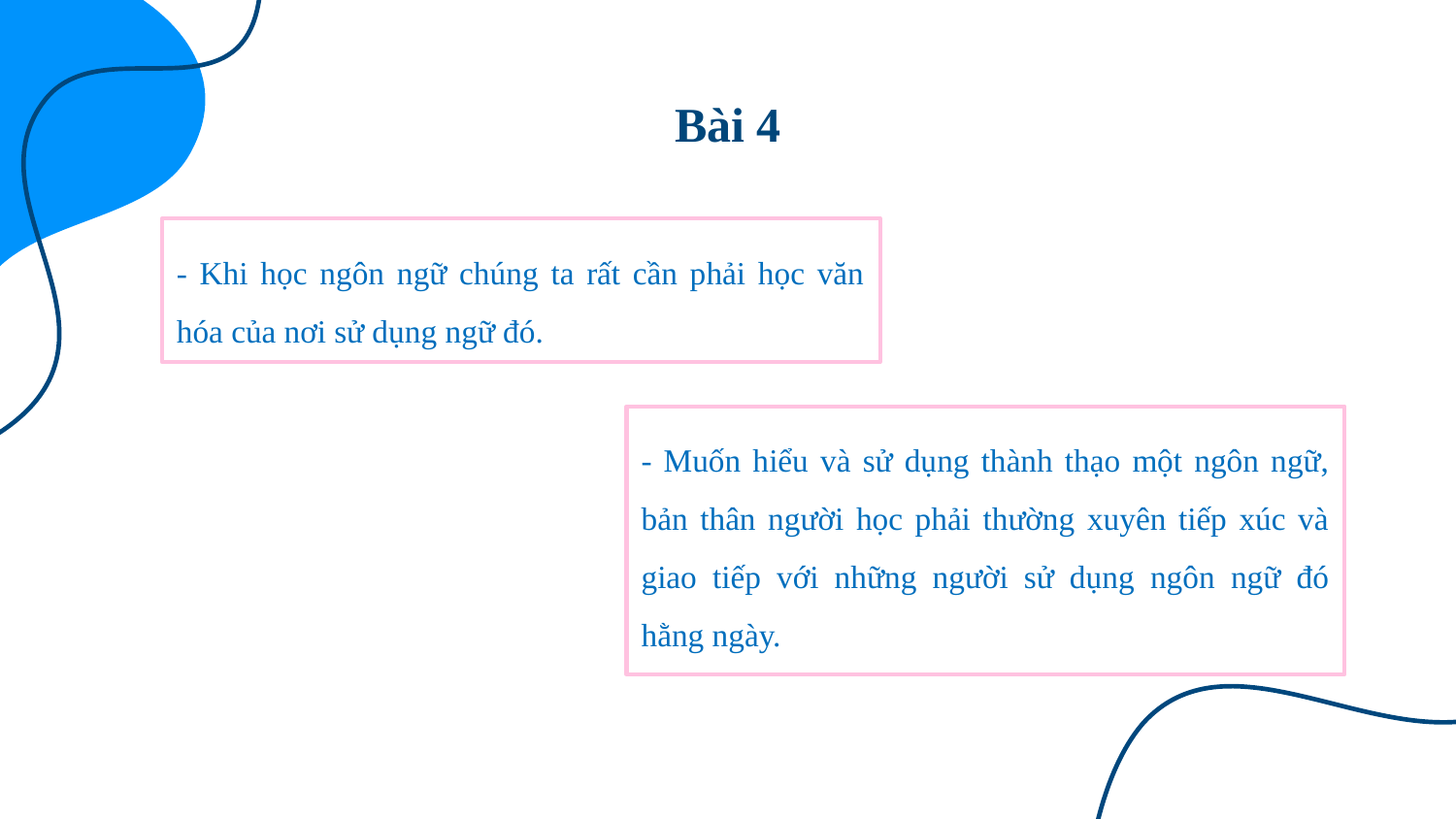

# Bài 4
- Khi học ngôn ngữ chúng ta rất cần phải học văn hóa của nơi sử dụng ngữ đó.
- Muốn hiểu và sử dụng thành thạo một ngôn ngữ, bản thân người học phải thường xuyên tiếp xúc và giao tiếp với những người sử dụng ngôn ngữ đó hằng ngày.